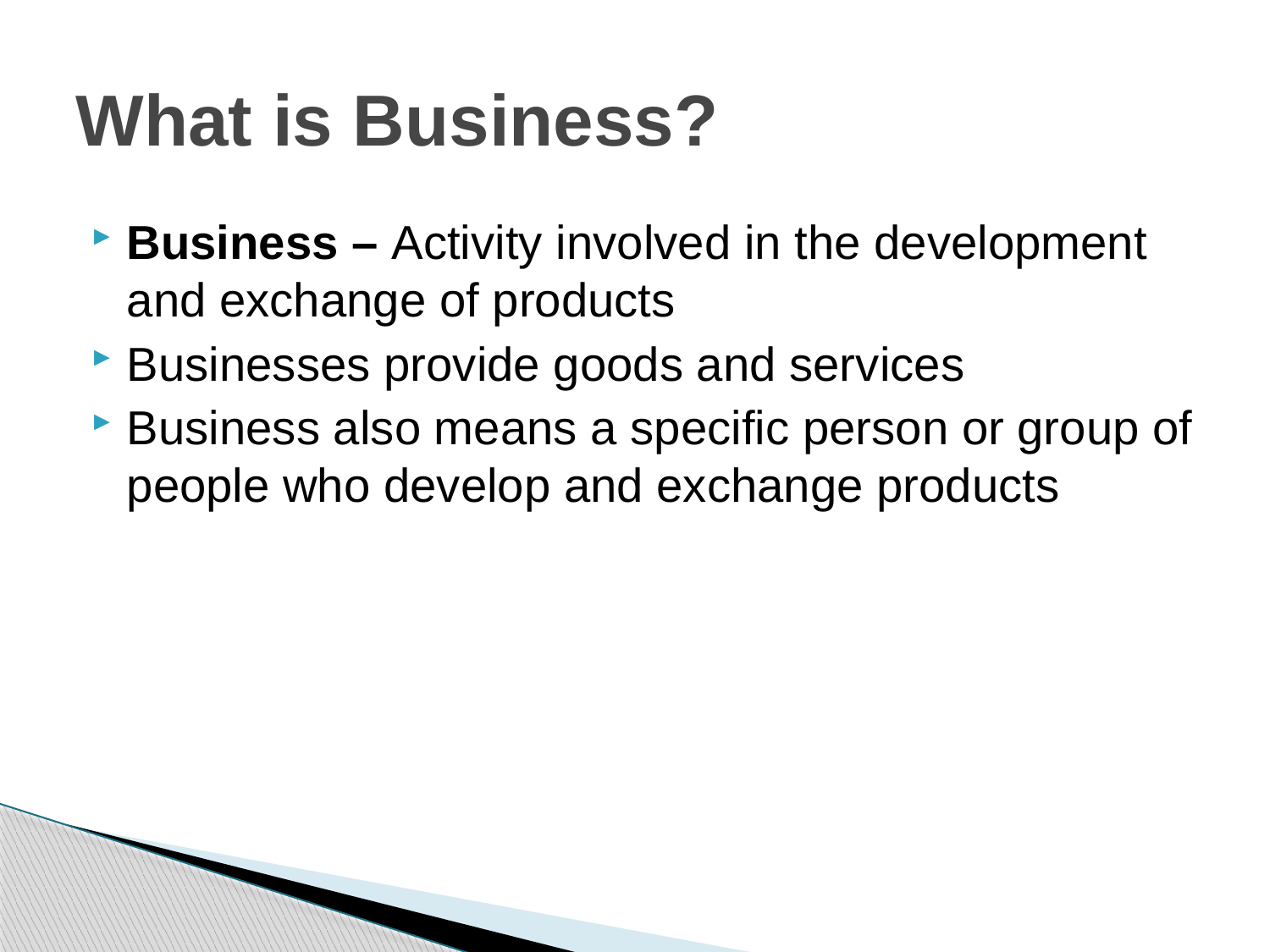

# What is Business?
Business – Activity involved in the development and exchange of products
Businesses provide goods and services
Business also means a specific person or group of people who develop and exchange products